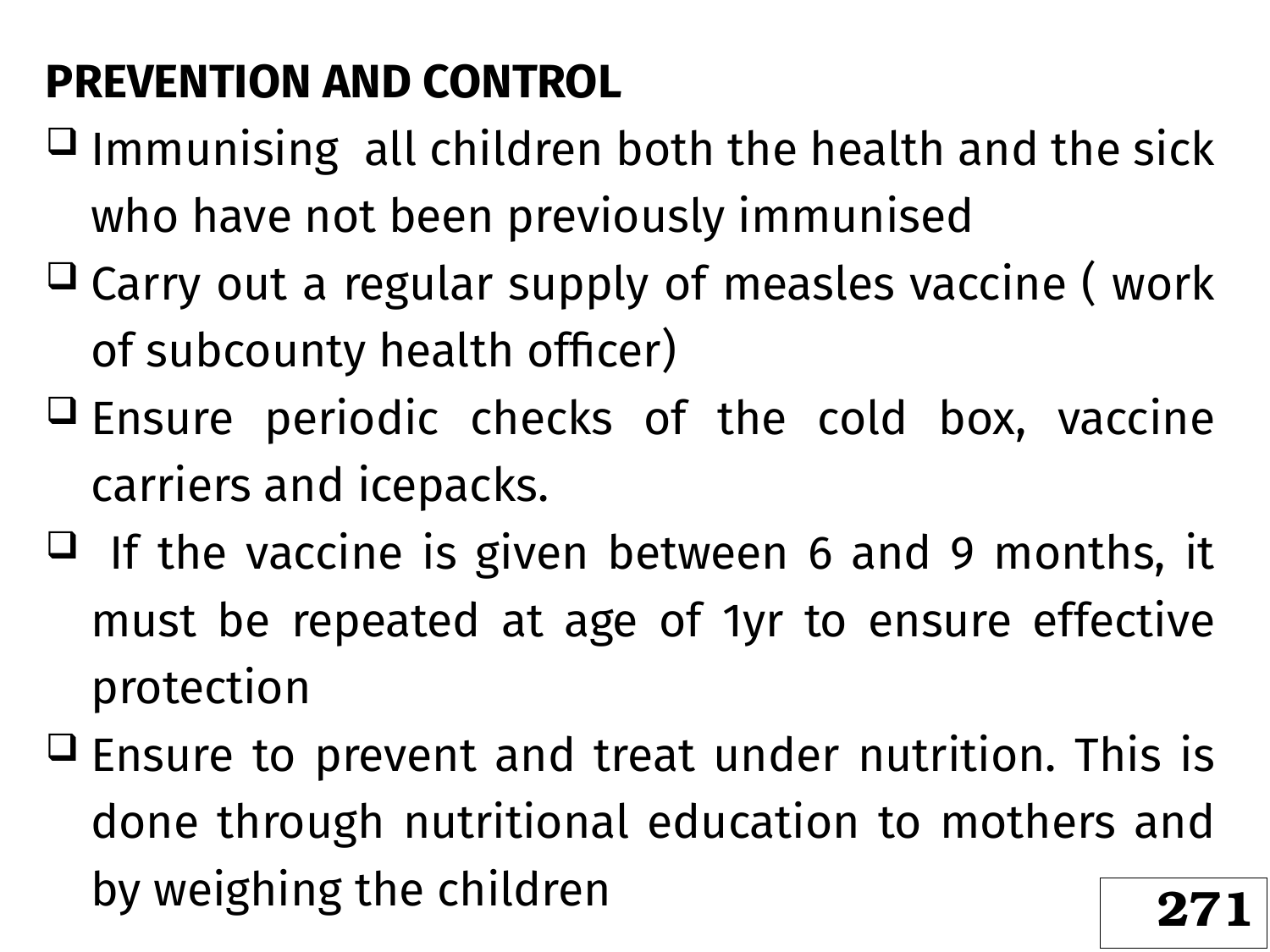

PREVENTION AND CONTROL
Immunising  all children both the health and the sick who have not been previously immunised
Carry out a regular supply of measles vaccine ( work of subcounty health officer)
Ensure periodic checks of the cold box, vaccine carriers and icepacks.
 If the vaccine is given between 6 and 9 months, it must be repeated at age of 1yr to ensure effective protection
Ensure to prevent and treat under nutrition. This is done through nutritional education to mothers and by weighing the children

271